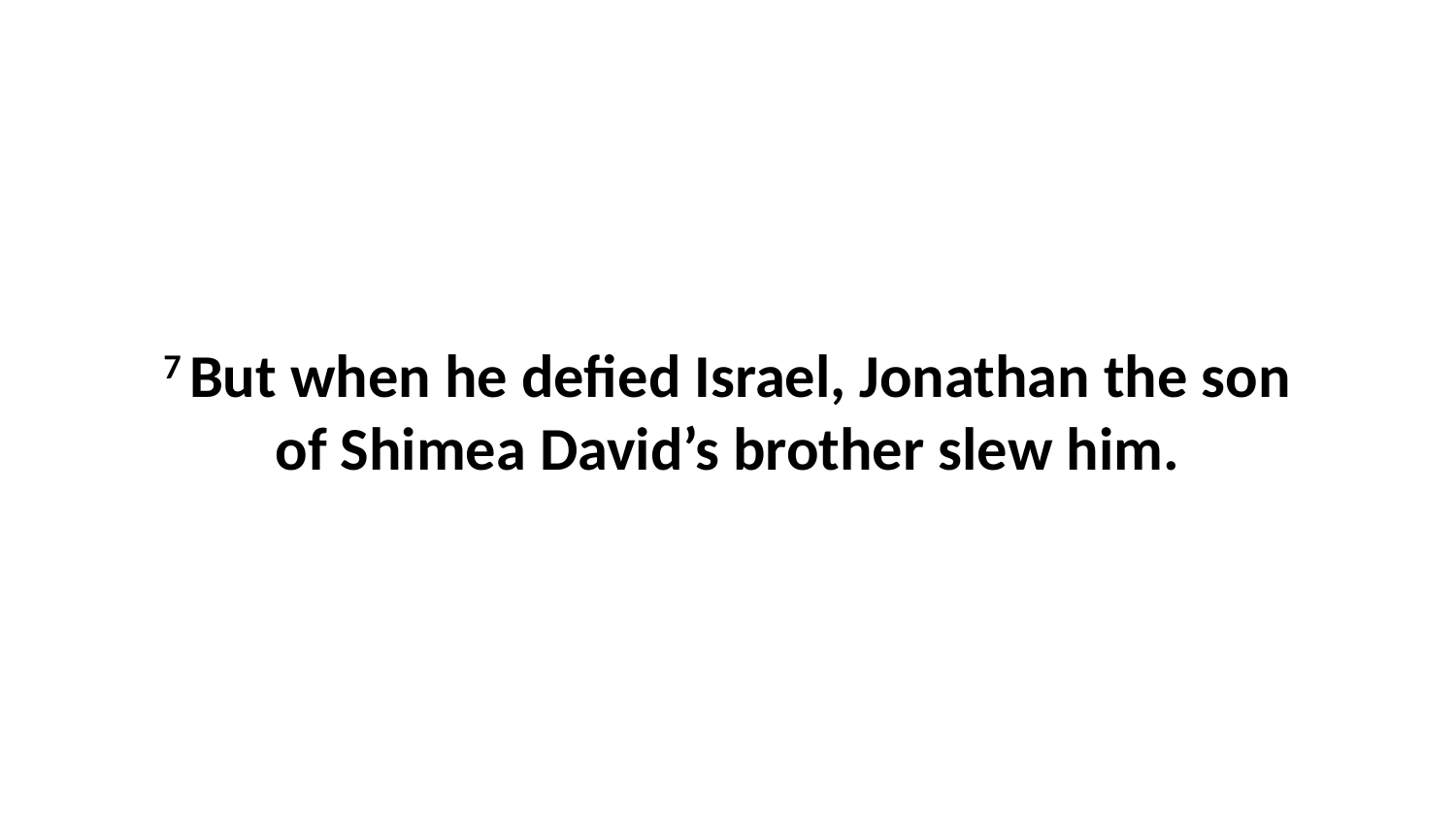

7 But when he defied Israel, Jonathan the son of Shimea David’s brother slew him.